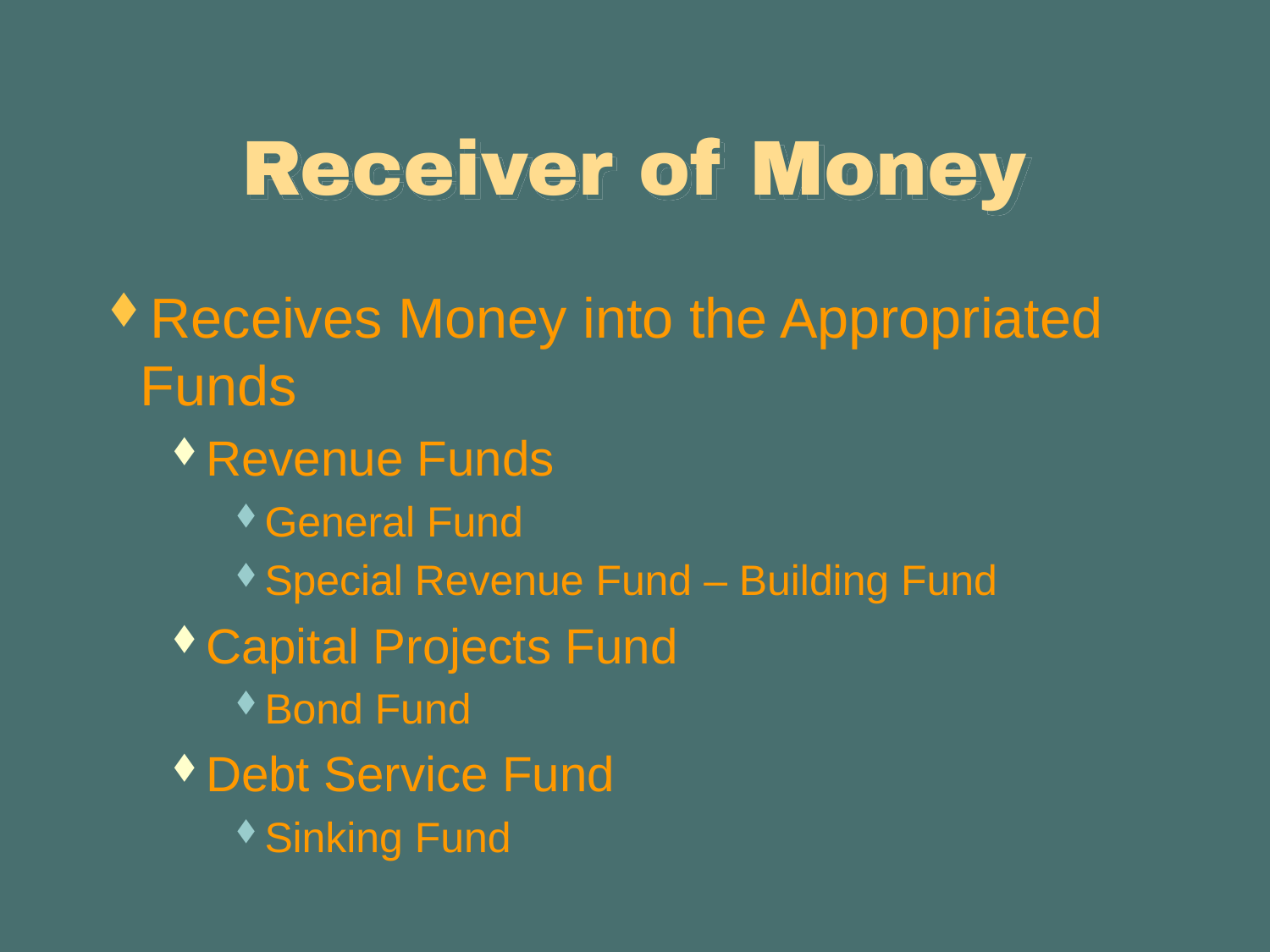

# Receiver of Money
Receives Money into the Appropriated Funds
Revenue Funds
General Fund
Special Revenue Fund – Building Fund
Capital Projects Fund
Bond Fund
Debt Service Fund
Sinking Fund